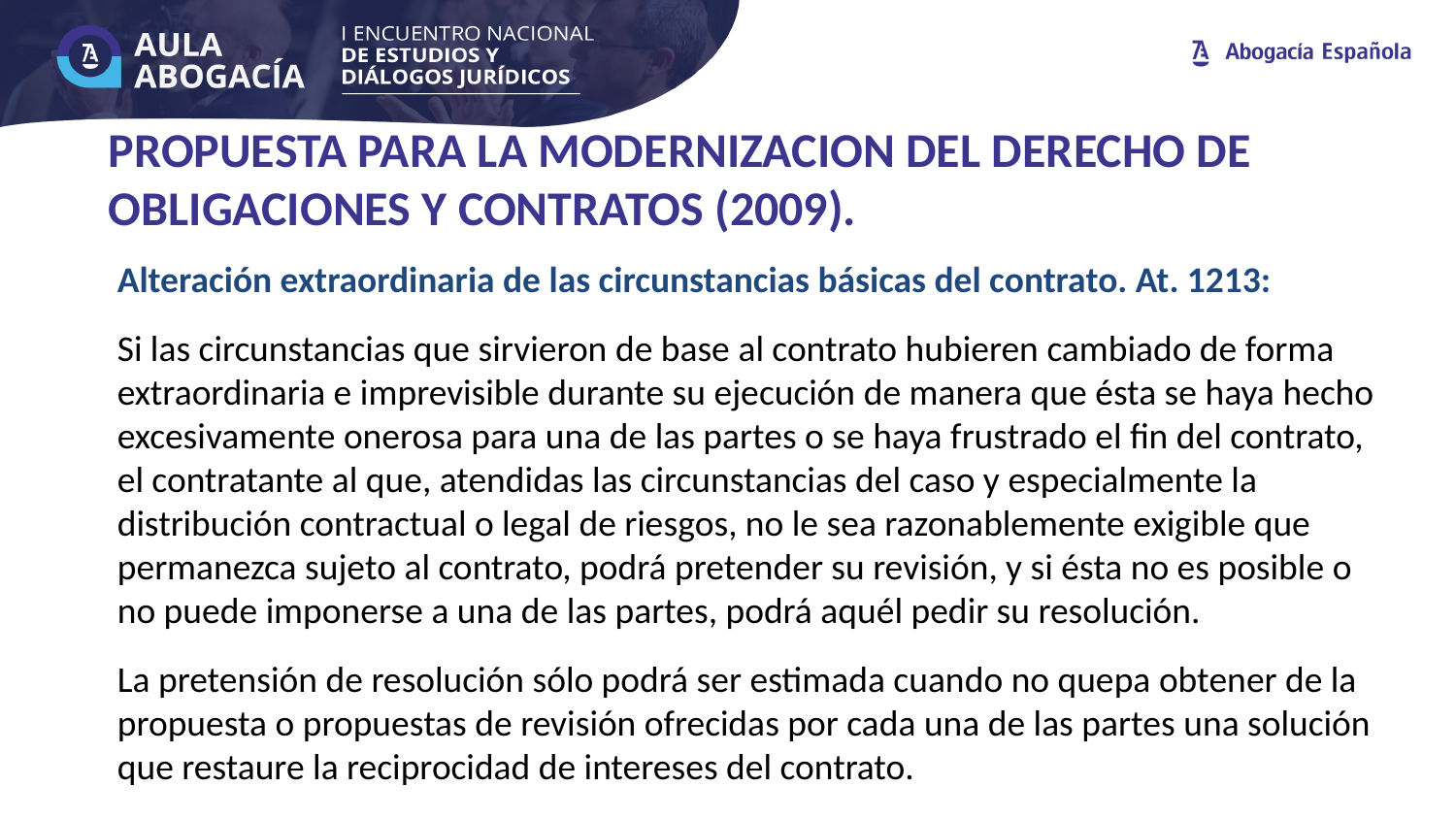

PROPUESTA PARA LA MODERNIZACION DEL DERECHO DE OBLIGACIONES Y CONTRATOS (2009).
Alteración extraordinaria de las circunstancias básicas del contrato. At. 1213:

Si las circunstancias que sirvieron de base al contrato hubieren cambiado de forma extraordinaria e imprevisible durante su ejecución de manera que ésta se haya hecho excesivamente onerosa para una de las partes o se haya frustrado el fin del contrato, el contratante al que, atendidas las circunstancias del caso y especialmente la distribución contractual o legal de riesgos, no le sea razonablemente exigible que permanezca sujeto al contrato, podrá pretender su revisión, y si ésta no es posible o no puede imponerse a una de las partes, podrá aquél pedir su resolución.

La pretensión de resolución sólo podrá ser estimada cuando no quepa obtener de la propuesta o propuestas de revisión ofrecidas por cada una de las partes una solución que restaure la reciprocidad de intereses del contrato.